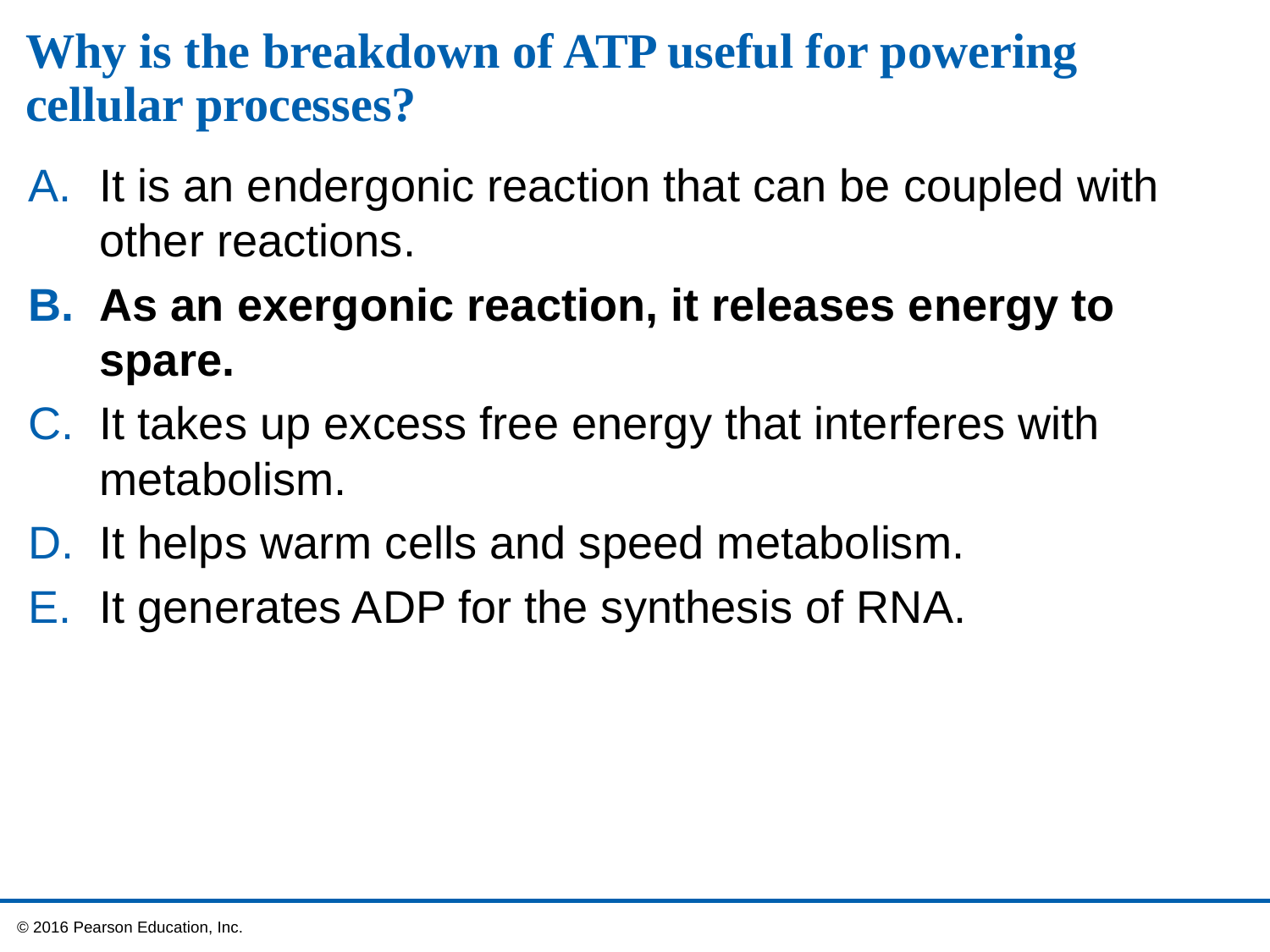

# Why is the breakdown of ATP useful for powering cellular processes?
It is an endergonic reaction that can be coupled with other reactions.
As an exergonic reaction, it releases energy to spare.
It takes up excess free energy that interferes with metabolism.
It helps warm cells and speed metabolism.
It generates ADP for the synthesis of RNA.
 © 2016 Pearson Education, Inc.